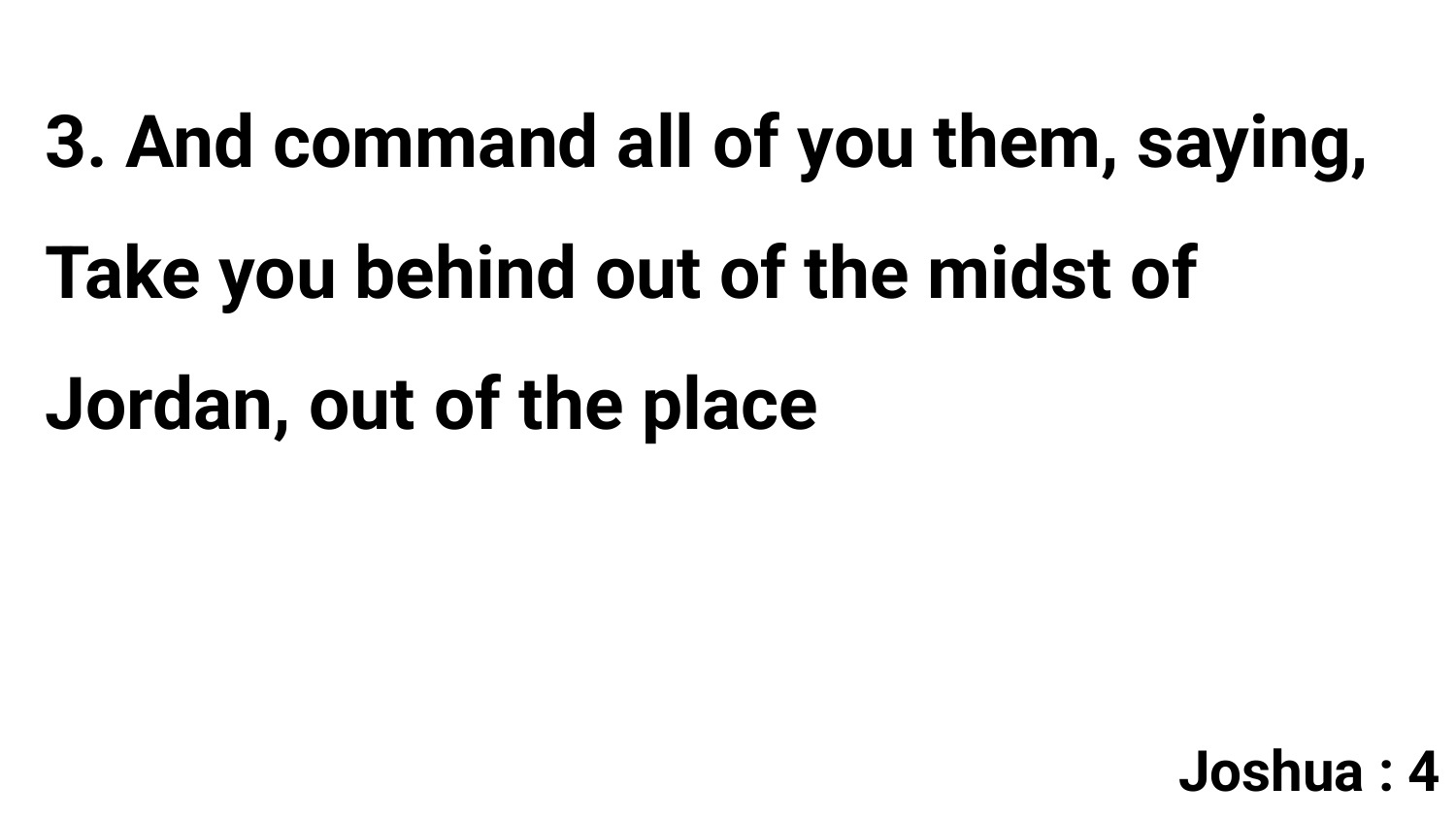

3. And command all of you them, saying, Take you behind out of the midst of Jordan, out of the place
Joshua : 4